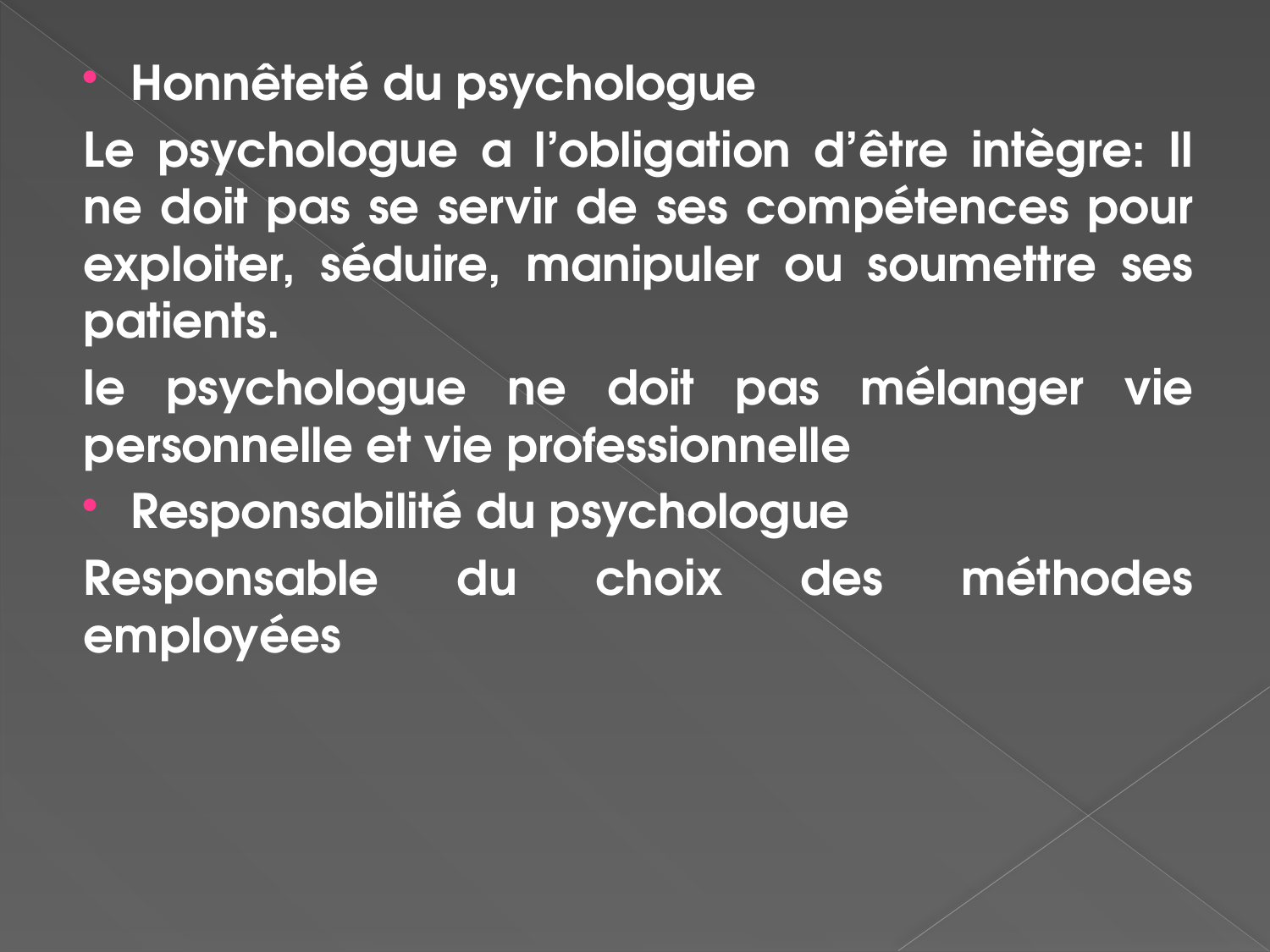

Honnêteté du psychologue
Le psychologue a l’obligation d’être intègre: Il ne doit pas se servir de ses compétences pour exploiter, séduire, manipuler ou soumettre ses patients.
le psychologue ne doit pas mélanger vie personnelle et vie professionnelle
Responsabilité du psychologue
Responsable du choix des méthodes employées